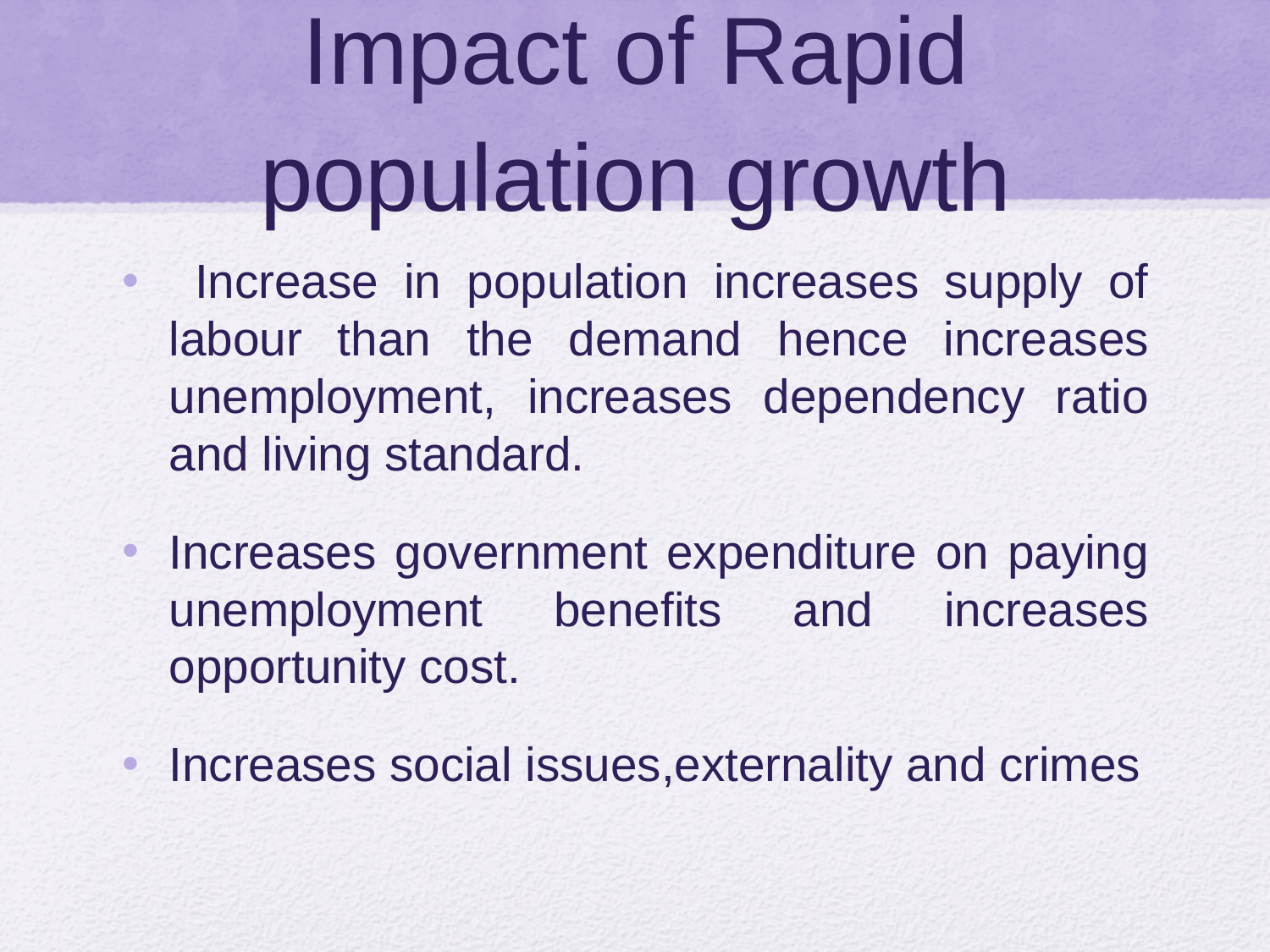

# Impact of Rapid population growth
 Increase in population increases supply of labour than the demand hence increases unemployment, increases dependency ratio and living standard.
Increases government expenditure on paying unemployment benefits and increases opportunity cost.
Increases social issues,externality and crimes